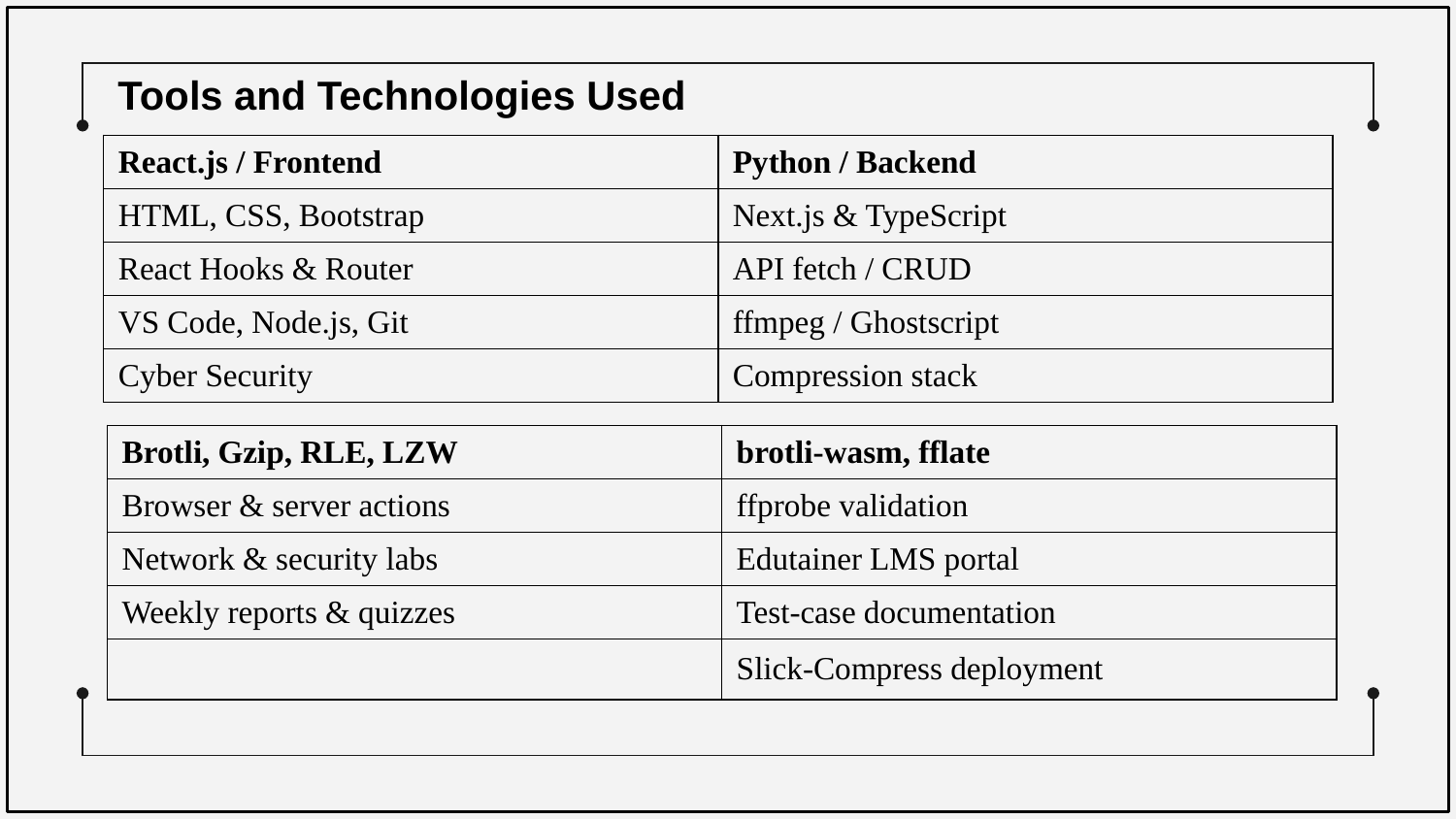

Tools and Technologies Used

| React.js / Frontend | Python / Backend |
| --- | --- |
| HTML, CSS, Bootstrap | Next.js & TypeScript |
| React Hooks & Router | API fetch / CRUD |
| VS Code, Node.js, Git | ffmpeg / Ghostscript |
| Cyber Security | Compression stack |
| Brotli, Gzip, RLE, LZW | brotli-wasm, fflate |
| --- | --- |
| Browser & server actions | ffprobe validation |
| Network & security labs | Edutainer LMS portal |
| Weekly reports & quizzes | Test-case documentation |
|  | Slick-Compress deployment |